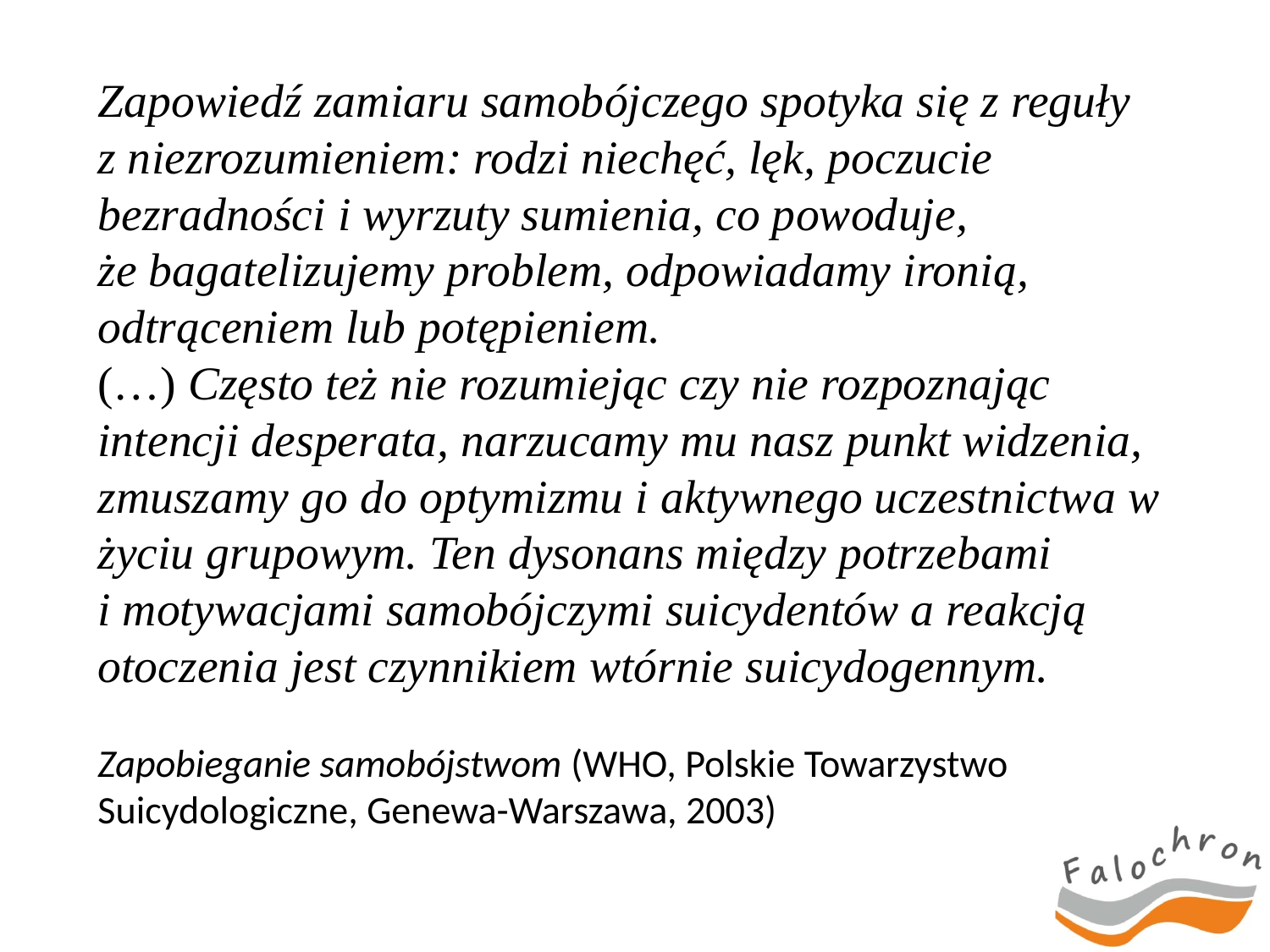

# Zapowiedź zamiaru samobójczego spotyka się z reguły z niezrozumieniem: rodzi niechęć, lęk, poczucie bezradności i wyrzuty sumienia, co powoduje, że bagatelizujemy problem, odpowiadamy ironią, odtrąceniem lub potępieniem. (…) Często też nie rozumiejąc czy nie rozpoznając intencji desperata, narzucamy mu nasz punkt widzenia, zmuszamy go do optymizmu i aktywnego uczestnictwa w życiu grupowym. Ten dysonans między potrzebami i motywacjami samobójczymi suicydentów a reakcją otoczenia jest czynnikiem wtórnie suicydogennym. Zapobieganie samobójstwom (WHO, Polskie Towarzystwo Suicydologiczne, Genewa-Warszawa, 2003)